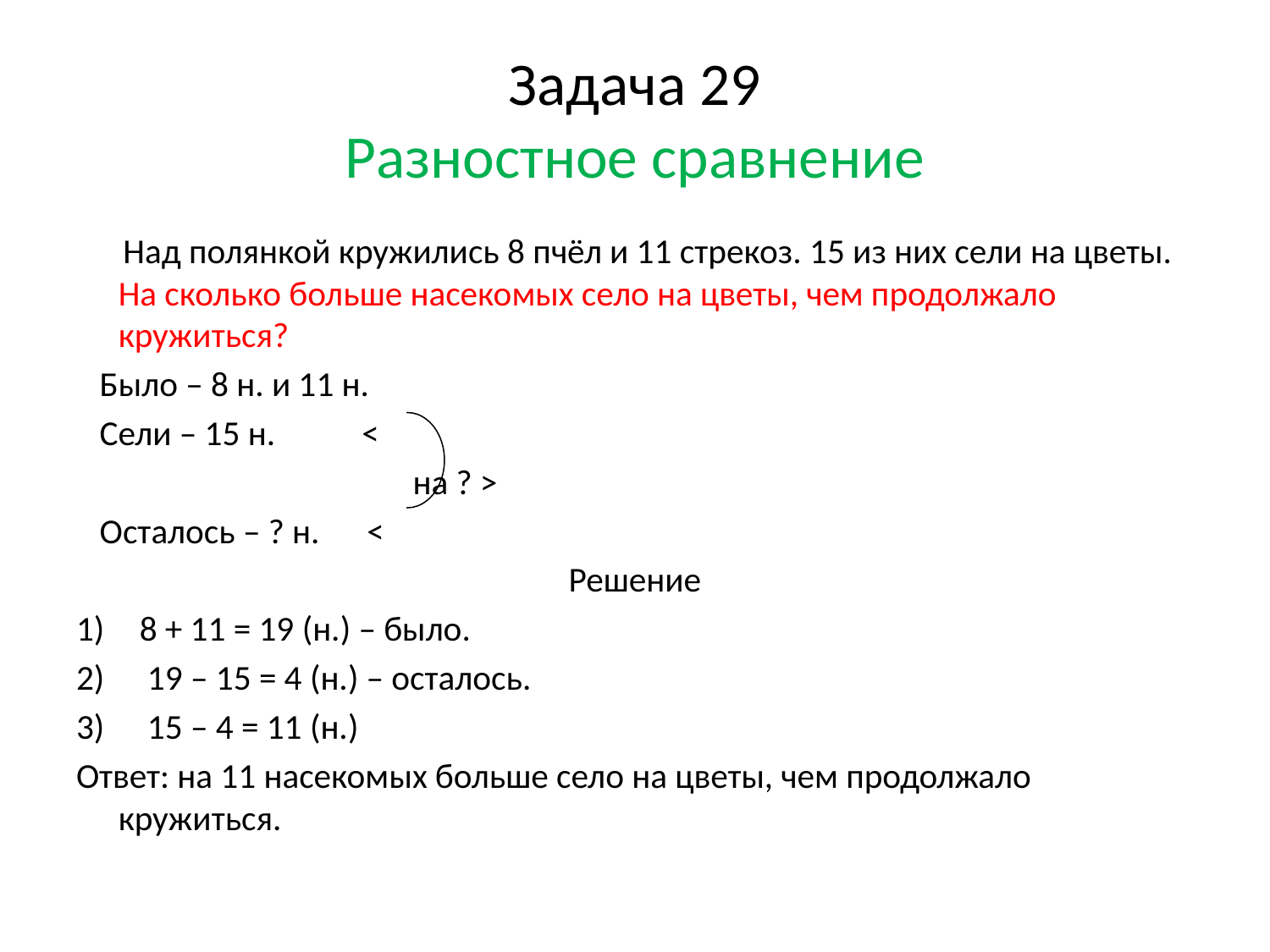

# Задача 29 Разностное сравнение
      Над полянкой кружились 8 пчёл и 11 стрекоз. 15 из них сели на цветы. На сколько больше насекомых село на цветы, чем продолжало кружиться?
   Было – 8 н. и 11 н.
   Сели – 15 н.           <
                                           на ? >
   Осталось – ? н.      <
Решение
8 + 11 = 19 (н.) – было.
 19 – 15 = 4 (н.) – осталось.
 15 – 4 = 11 (н.)
Ответ: на 11 насекомых больше село на цветы, чем продолжало кружиться.